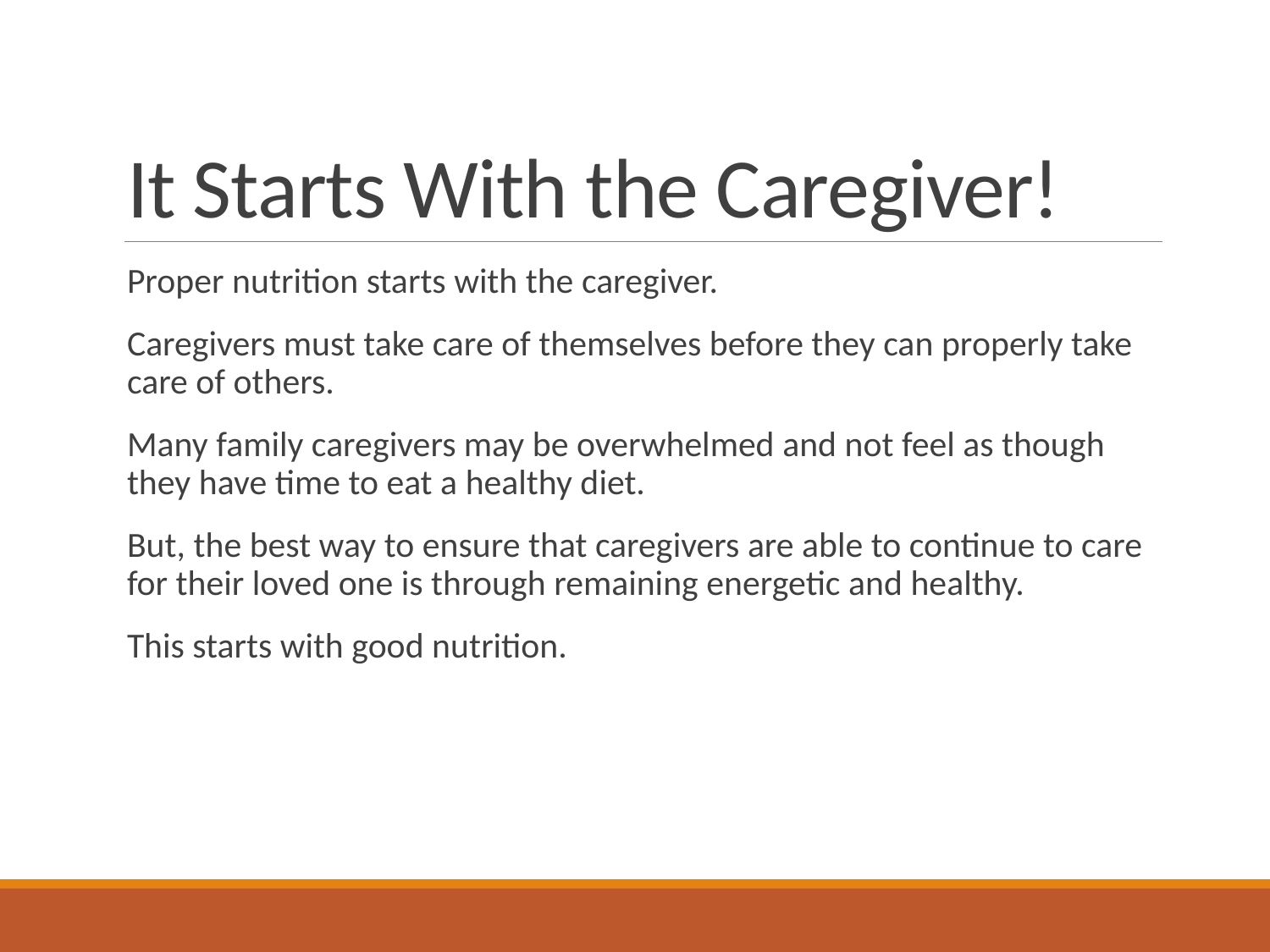

# It Starts With the Caregiver!
Proper nutrition starts with the caregiver.
Caregivers must take care of themselves before they can properly take care of others.
Many family caregivers may be overwhelmed and not feel as though they have time to eat a healthy diet.
But, the best way to ensure that caregivers are able to continue to care for their loved one is through remaining energetic and healthy.
This starts with good nutrition.